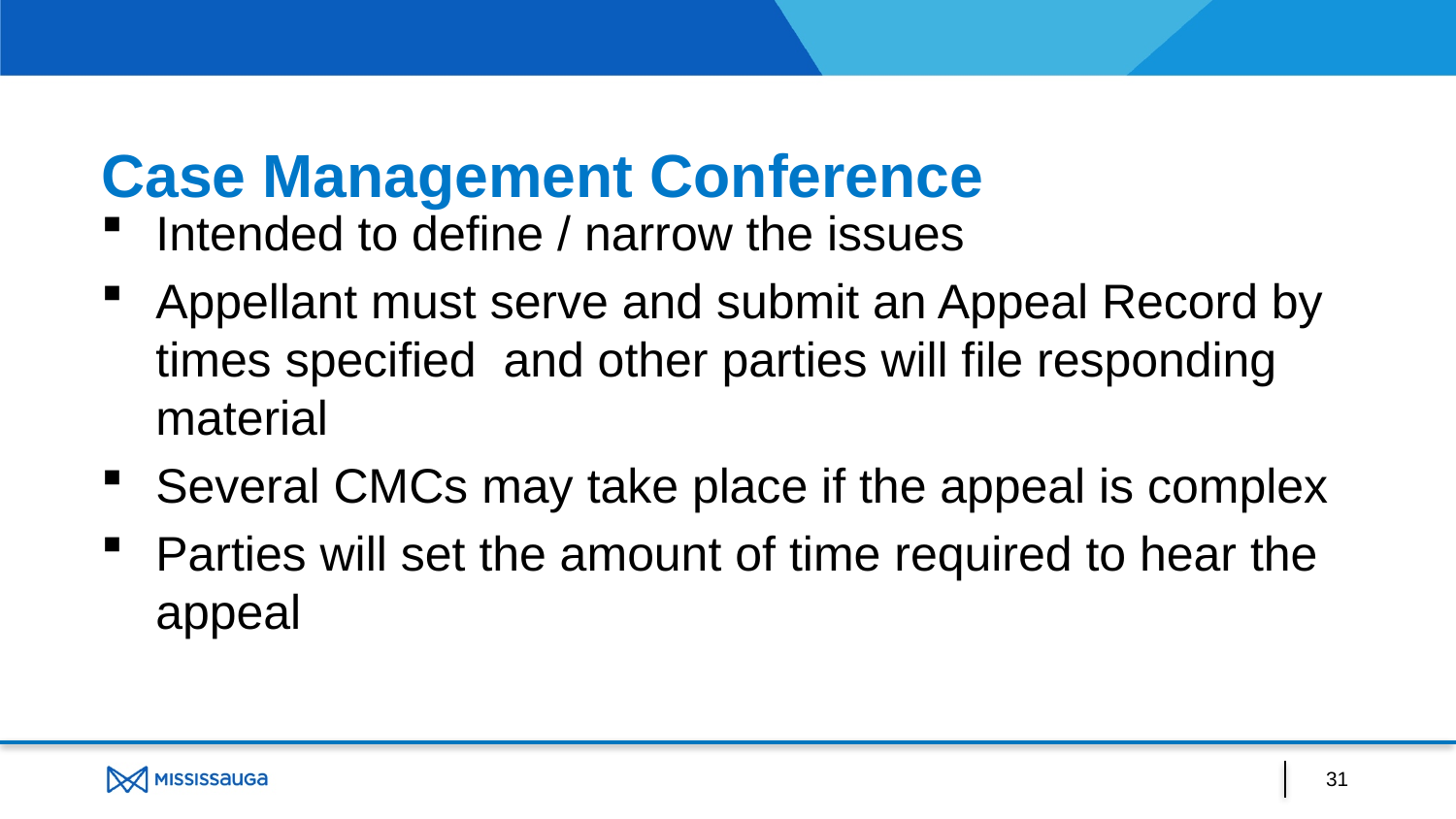

# Case Management Conference
Intended to define / narrow the issues
Appellant must serve and submit an Appeal Record by times specified  and other parties will file responding material
Several CMCs may take place if the appeal is complex
Parties will set the amount of time required to hear the appeal
31